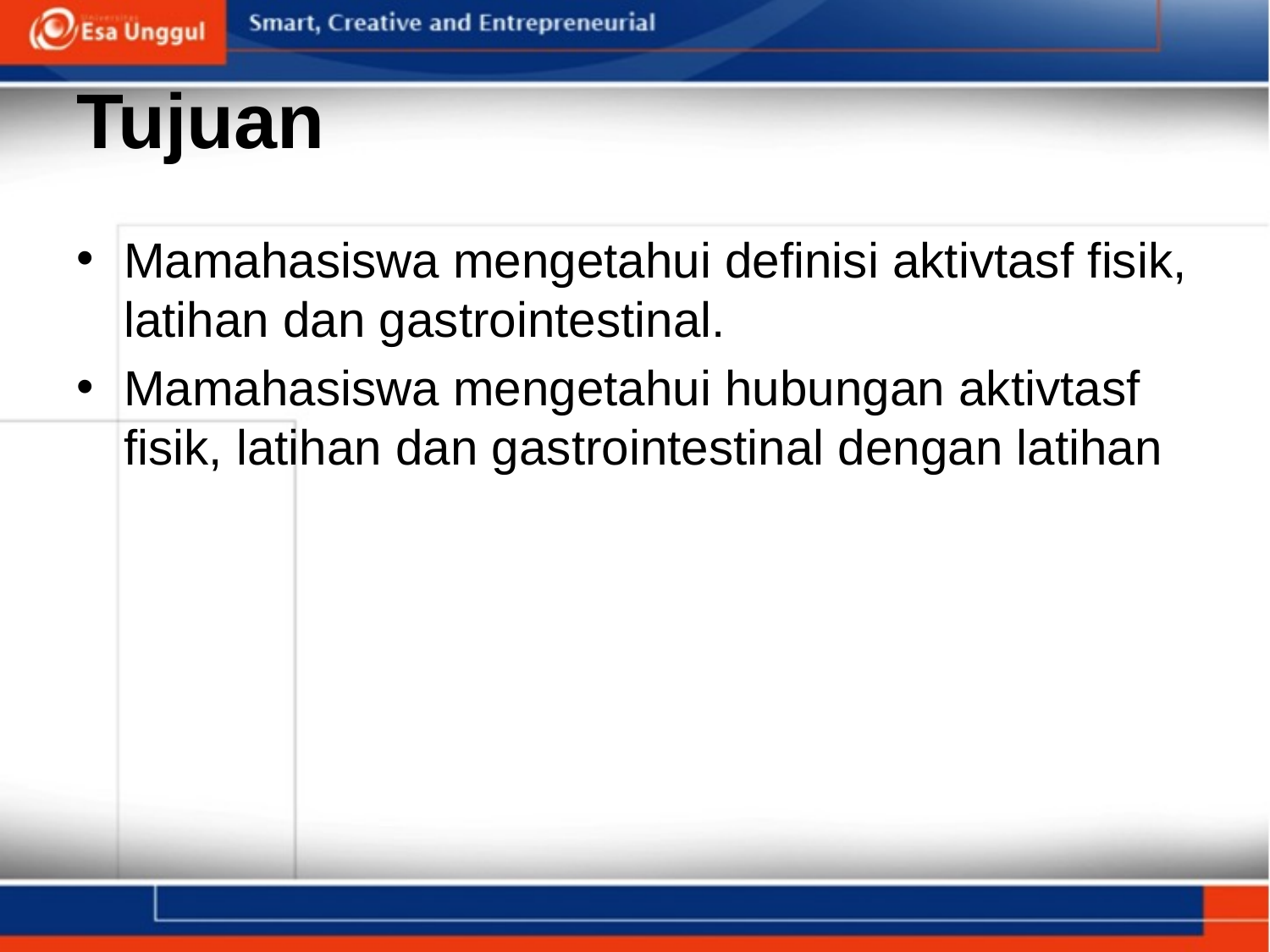

# Tujuan
Mamahasiswa mengetahui definisi aktivtasf fisik, latihan dan gastrointestinal.
Mamahasiswa mengetahui hubungan aktivtasf fisik, latihan dan gastrointestinal dengan latihan